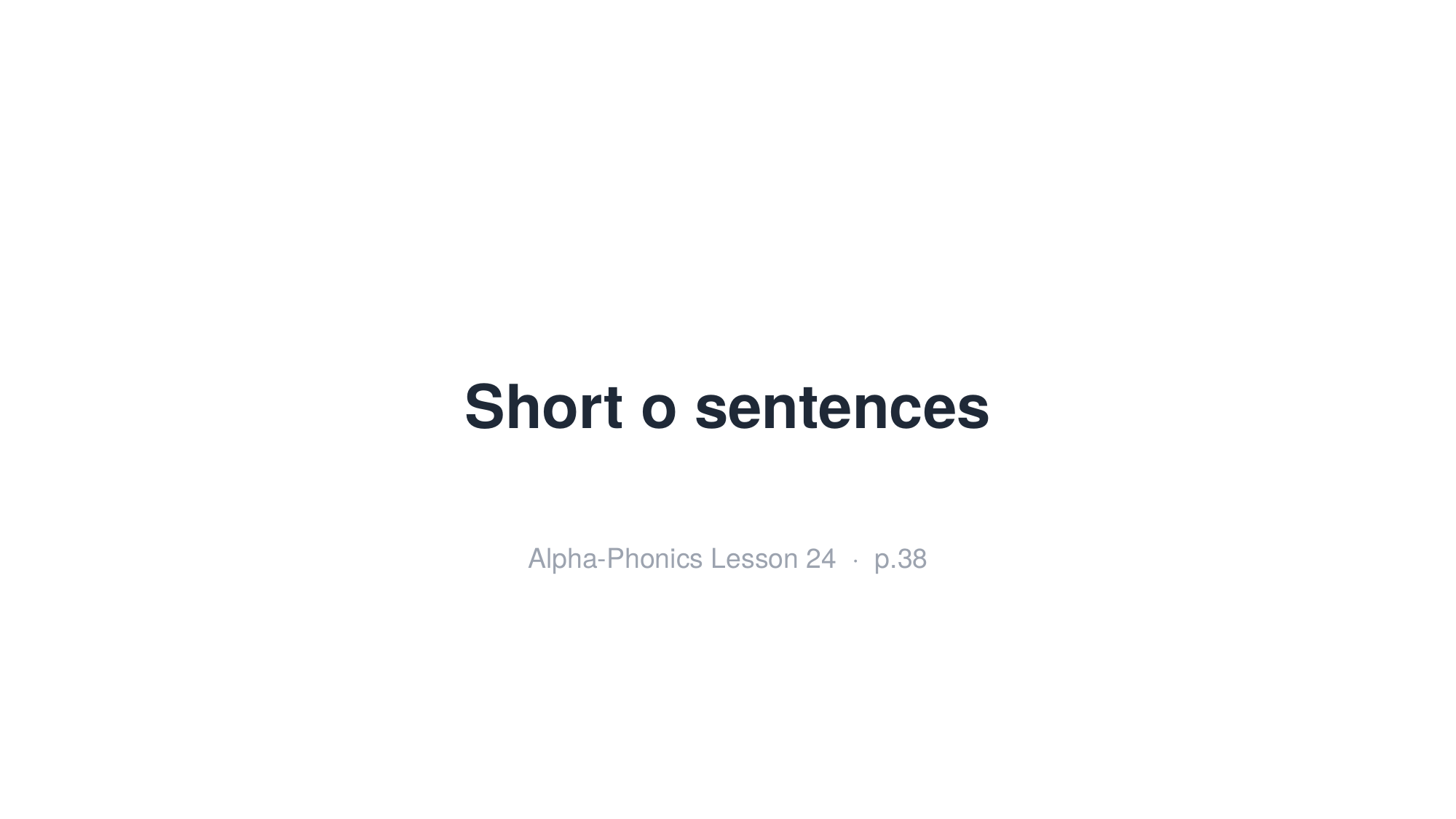

Short o sentences
Alpha-Phonics Lesson 24  ·  p.38